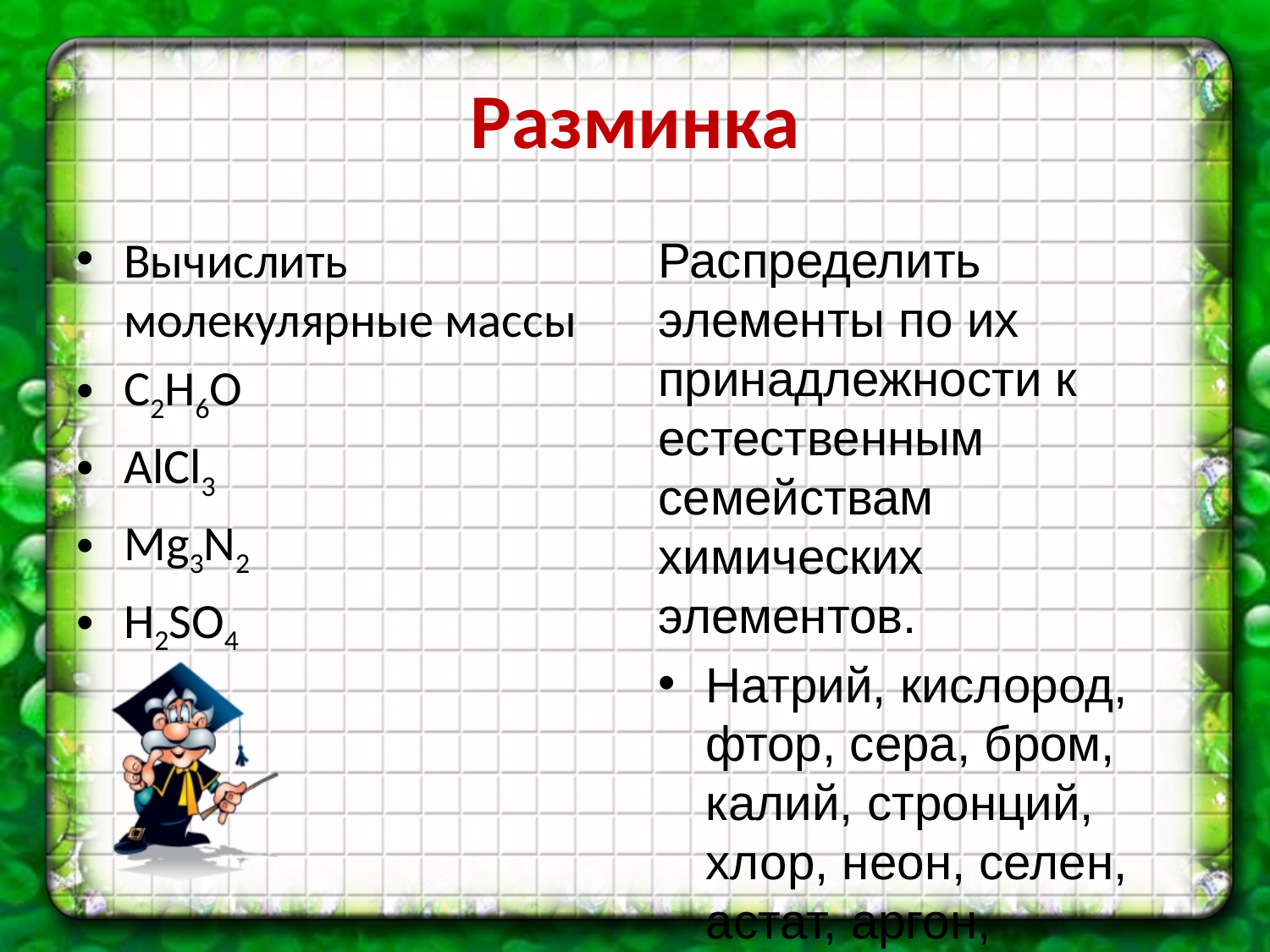

# Разминка
Вычислить молекулярные массы
С2Н6О
AlCl3
Mg3N2
H2SO4
Распределить элементы по их принадлежности к естественным семействам химических элементов.
Натрий, кислород, фтор, сера, бром, калий, стронций, хлор, неон, селен, астат, аргон, криптон, рцбидий.